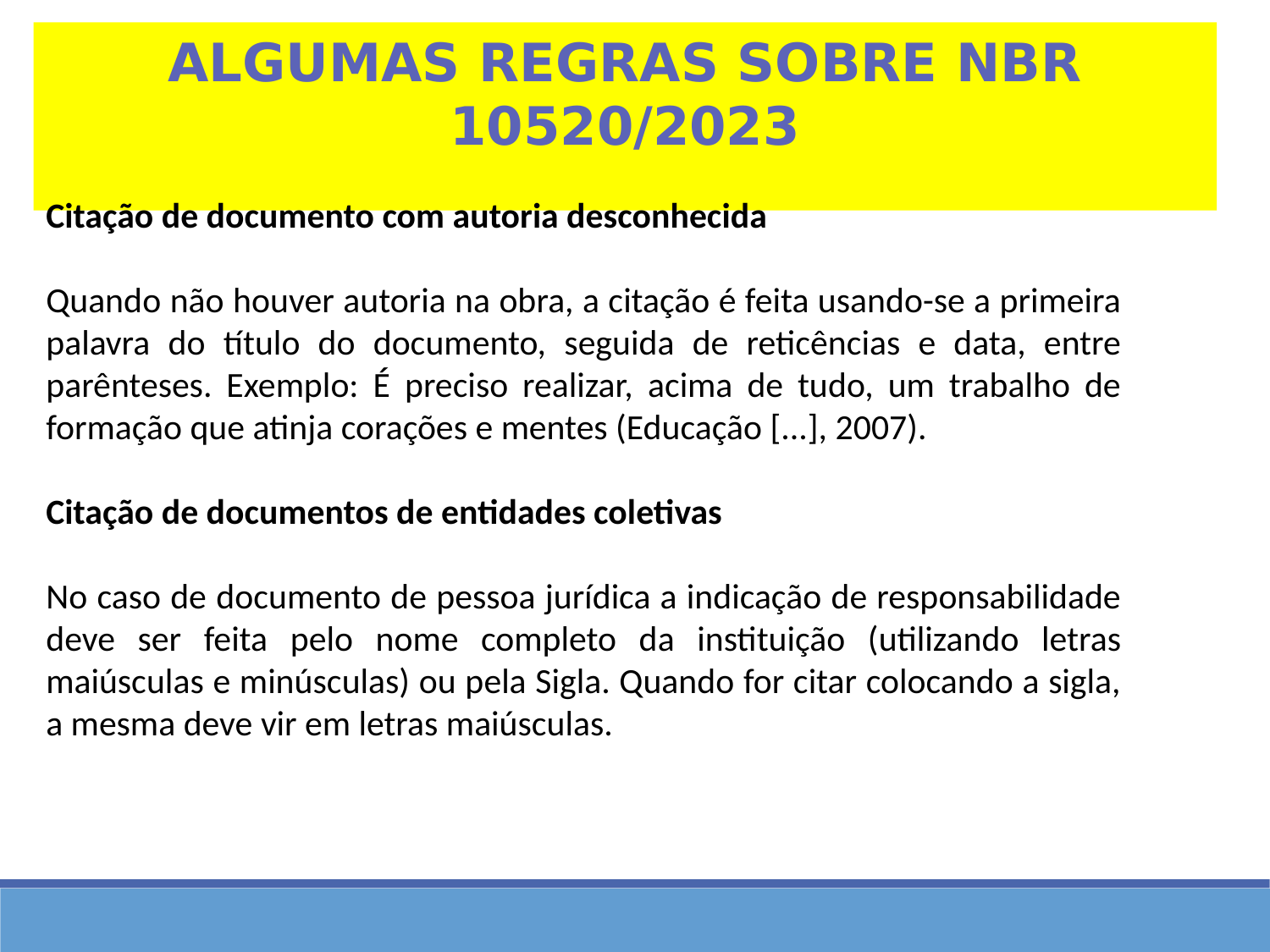

Algumas regras sobre nbr 10520/2023

Citação de documento com autoria desconhecida

Quando não houver autoria na obra, a citação é feita usando-se a primeira palavra do título do documento, seguida de reticências e data, entre parênteses. Exemplo: É preciso realizar, acima de tudo, um trabalho de formação que atinja corações e mentes (Educação [...], 2007).

Citação de documentos de entidades coletivas

No caso de documento de pessoa jurídica a indicação de responsabilidade deve ser feita pelo nome completo da instituição (utilizando letras maiúsculas e minúsculas) ou pela Sigla. Quando for citar colocando a sigla, a mesma deve vir em letras maiúsculas.